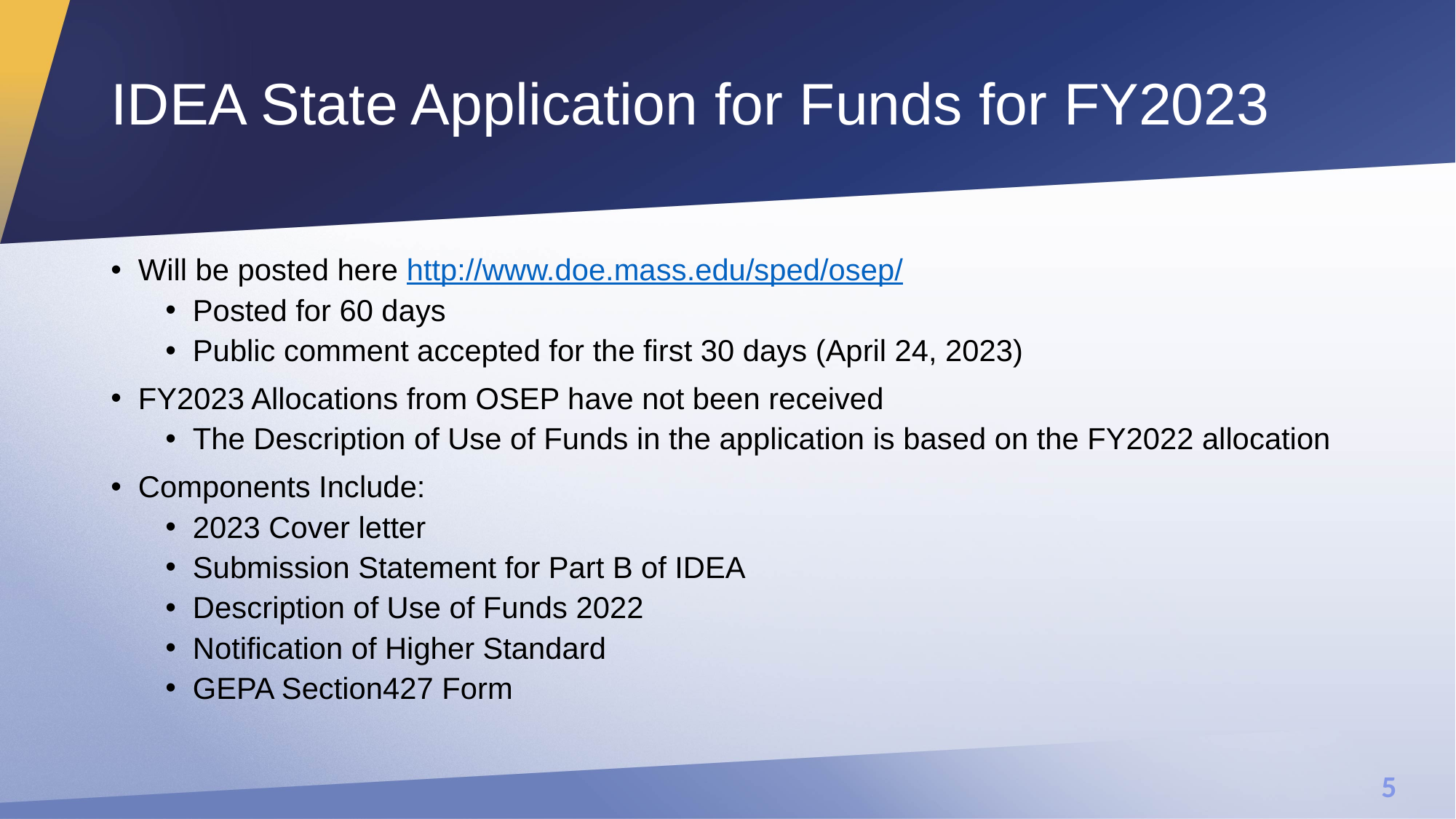

# IDEA State Application for Funds for FY2023
Will be posted here http://www.doe.mass.edu/sped/osep/
Posted for 60 days
Public comment accepted for the first 30 days (April 24, 2023)
FY2023 Allocations from OSEP have not been received
The Description of Use of Funds in the application is based on the FY2022 allocation
Components Include:
2023 Cover letter
Submission Statement for Part B of IDEA
Description of Use of Funds 2022
Notification of Higher Standard
GEPA Section427 Form